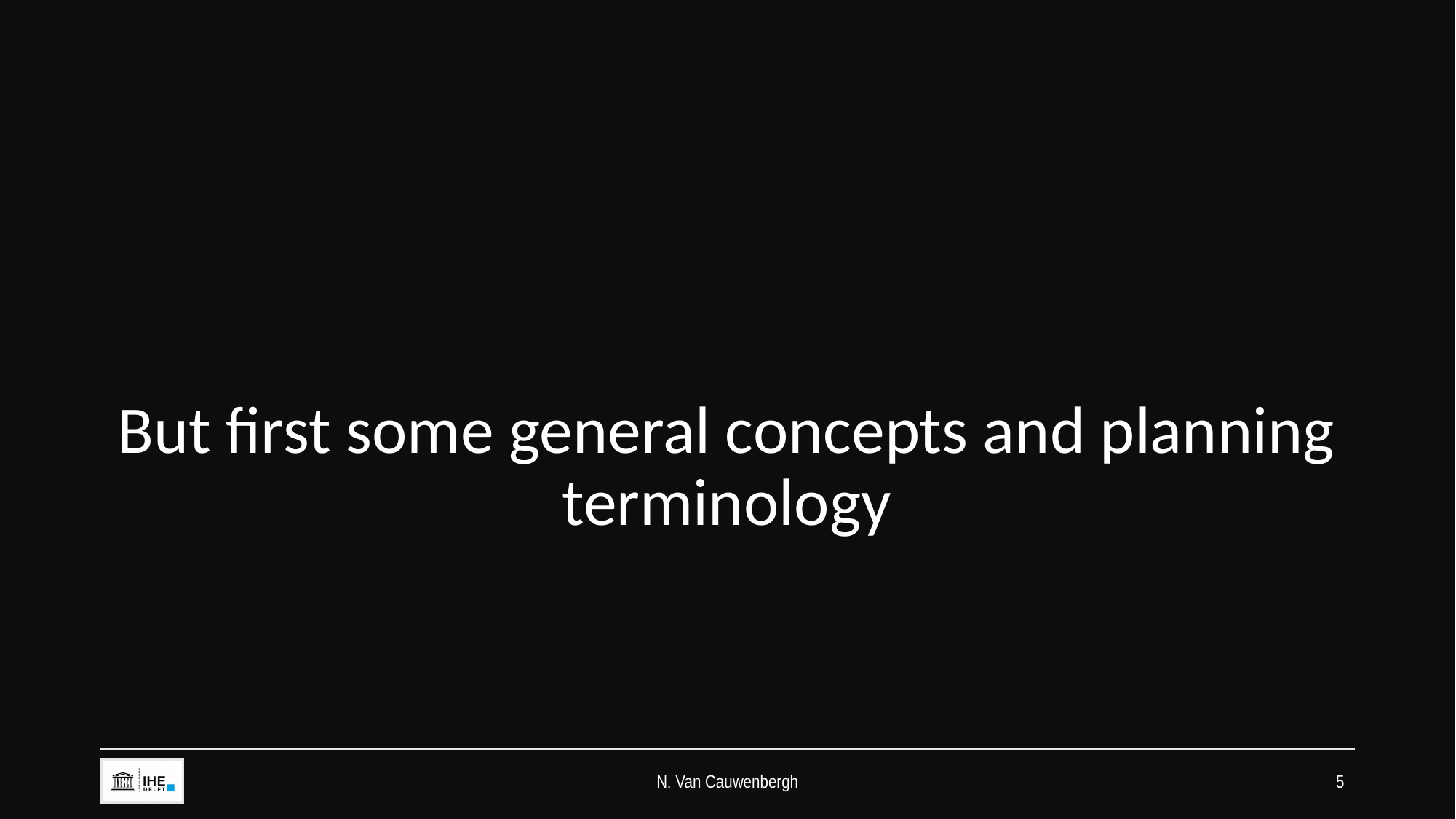

# But first some general concepts and planning terminology

N. Van Cauwenbergh
5